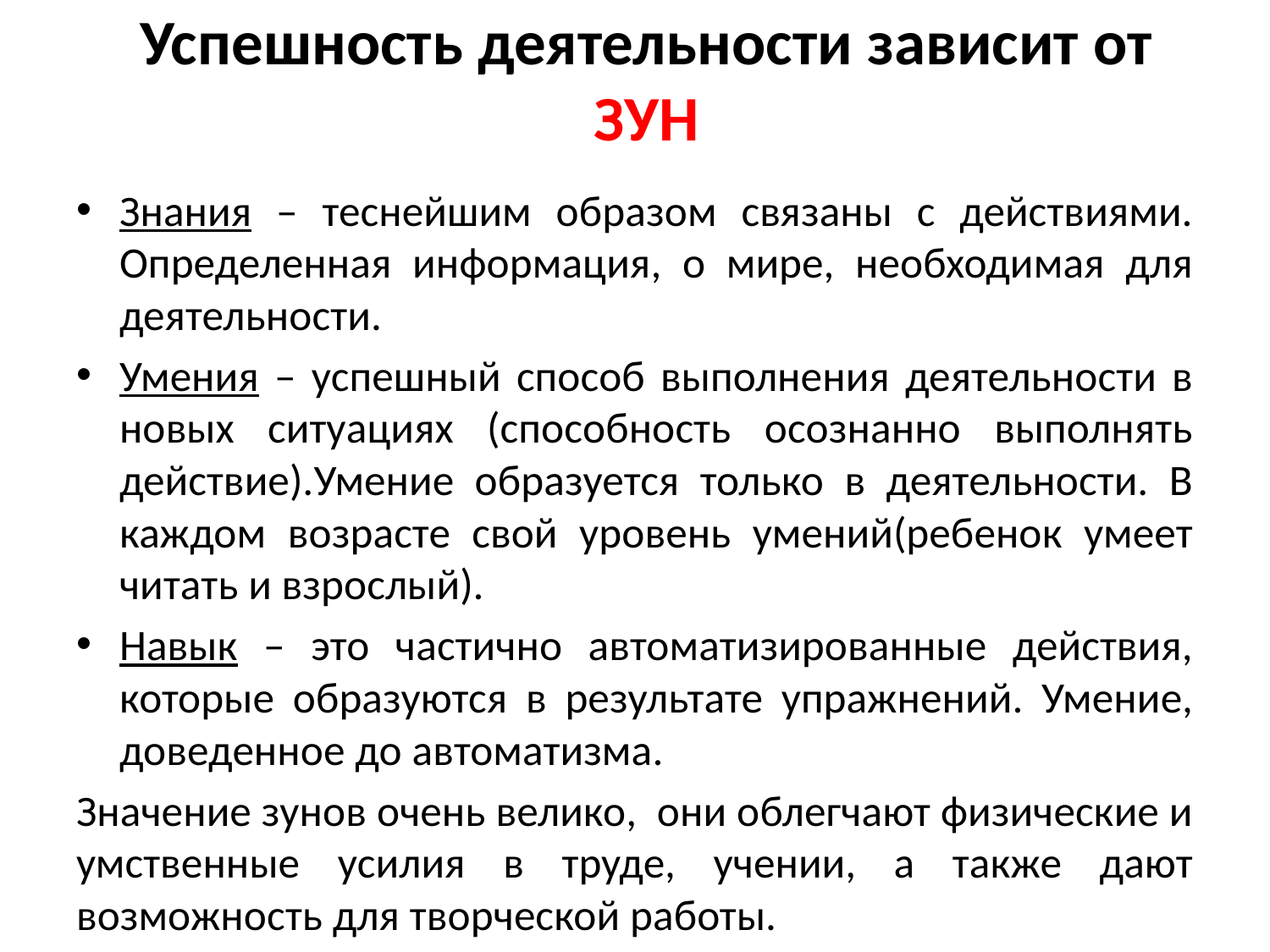

# Успешность деятельности зависит от ЗУН
Знания – теснейшим образом связаны с действиями. Определенная информация, о мире, необходимая для деятельности.
Умения – успешный способ выполнения деятельности в новых ситуациях (способность осознанно выполнять действие).Умение образуется только в деятельности. В каждом возрасте свой уровень умений(ребенок умеет читать и взрослый).
Навык – это частично автоматизированные действия, которые образуются в результате упражнений. Умение, доведенное до автоматизма.
Значение зунов очень велико,  они облегчают физические и умственные усилия в труде, учении, а также дают возможность для творческой работы.